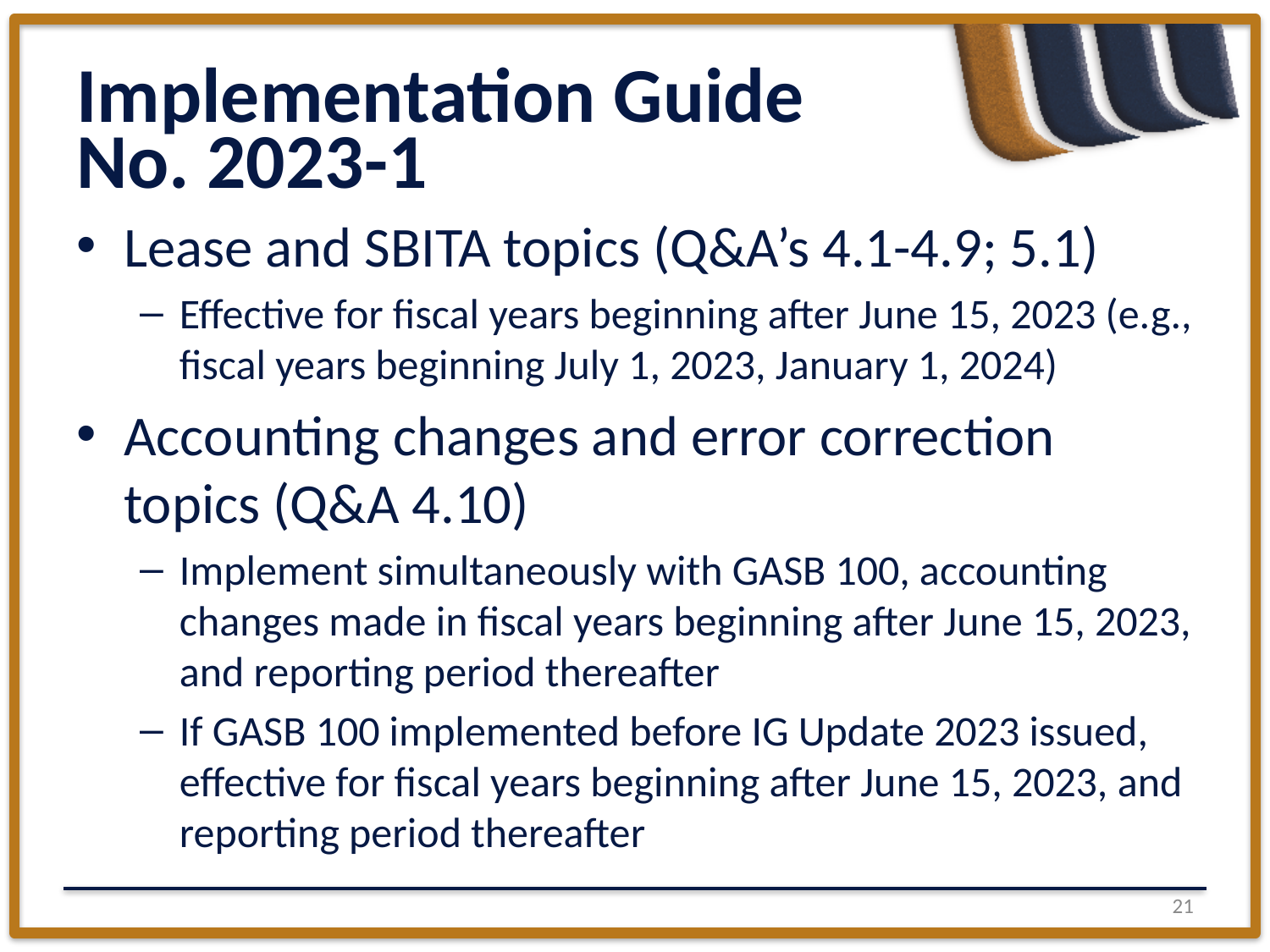

# Implementation Guide No. 2023-1
Lease and SBITA topics (Q&A’s 4.1-4.9; 5.1)
Effective for fiscal years beginning after June 15, 2023 (e.g., fiscal years beginning July 1, 2023, January 1, 2024)
Accounting changes and error correction topics (Q&A 4.10)
Implement simultaneously with GASB 100, accounting changes made in fiscal years beginning after June 15, 2023, and reporting period thereafter
If GASB 100 implemented before IG Update 2023 issued, effective for fiscal years beginning after June 15, 2023, and reporting period thereafter

21